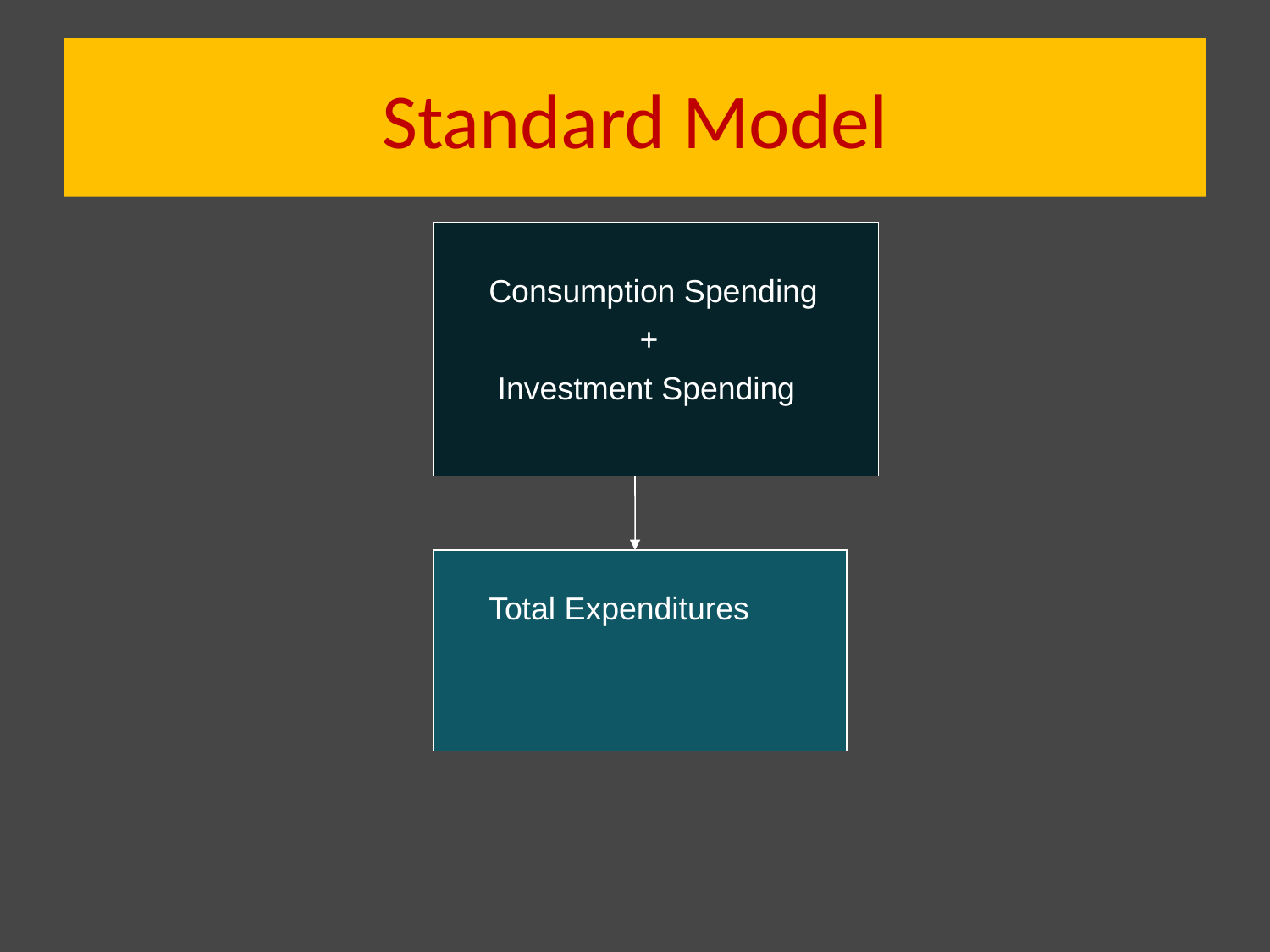

Standard Model

Consumption Spending
                 +
 Investment Spending

Total Expenditures